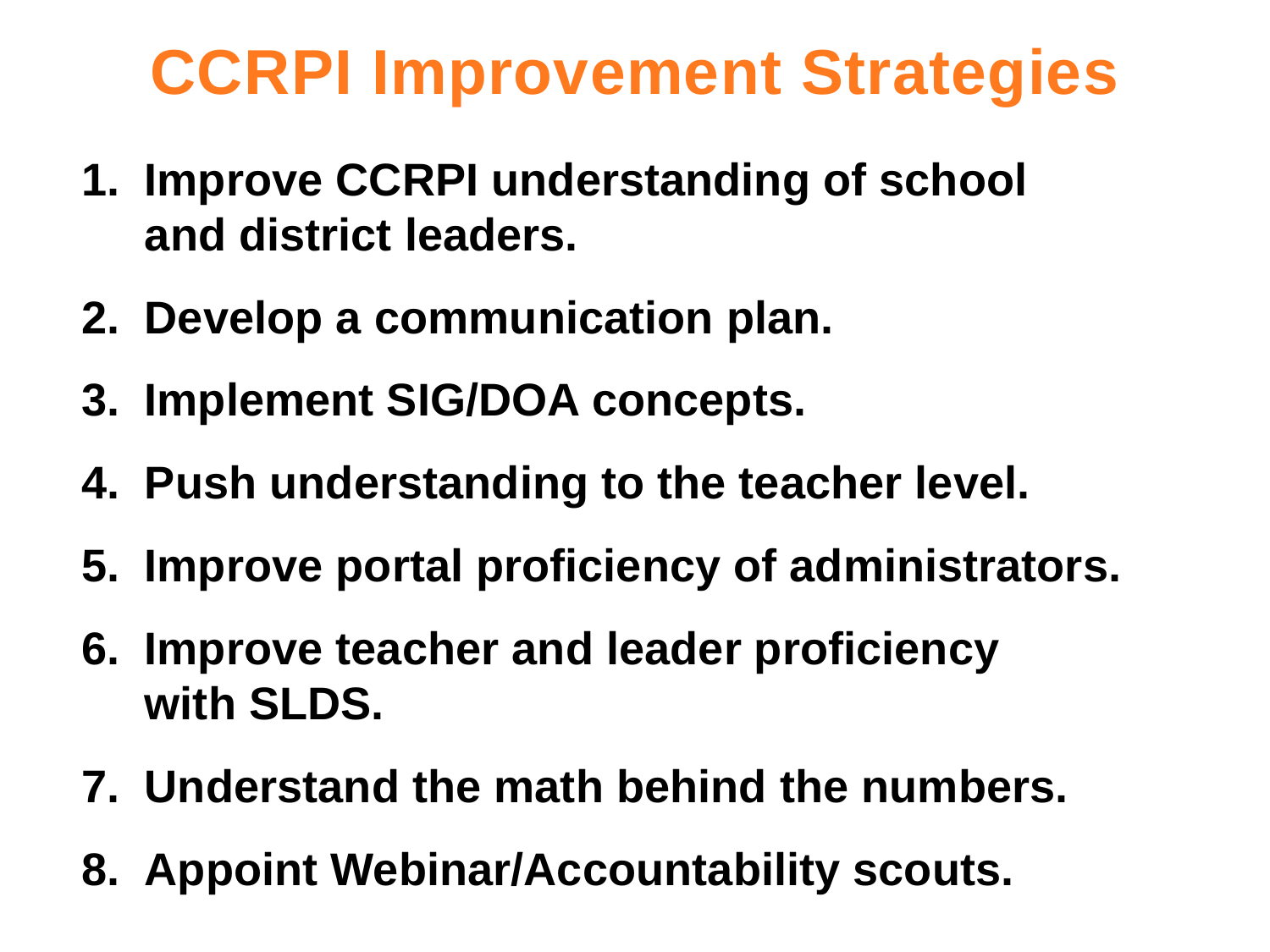

CCRPI Improvement Strategies
Improve CCRPI understanding of school
and district leaders.
Develop a communication plan.
Implement SIG/DOA concepts.
Push understanding to the teacher level.
Improve portal proficiency of administrators.
Improve teacher and leader proficiency
with SLDS.
Understand the math behind the numbers.
Appoint Webinar/Accountability scouts.